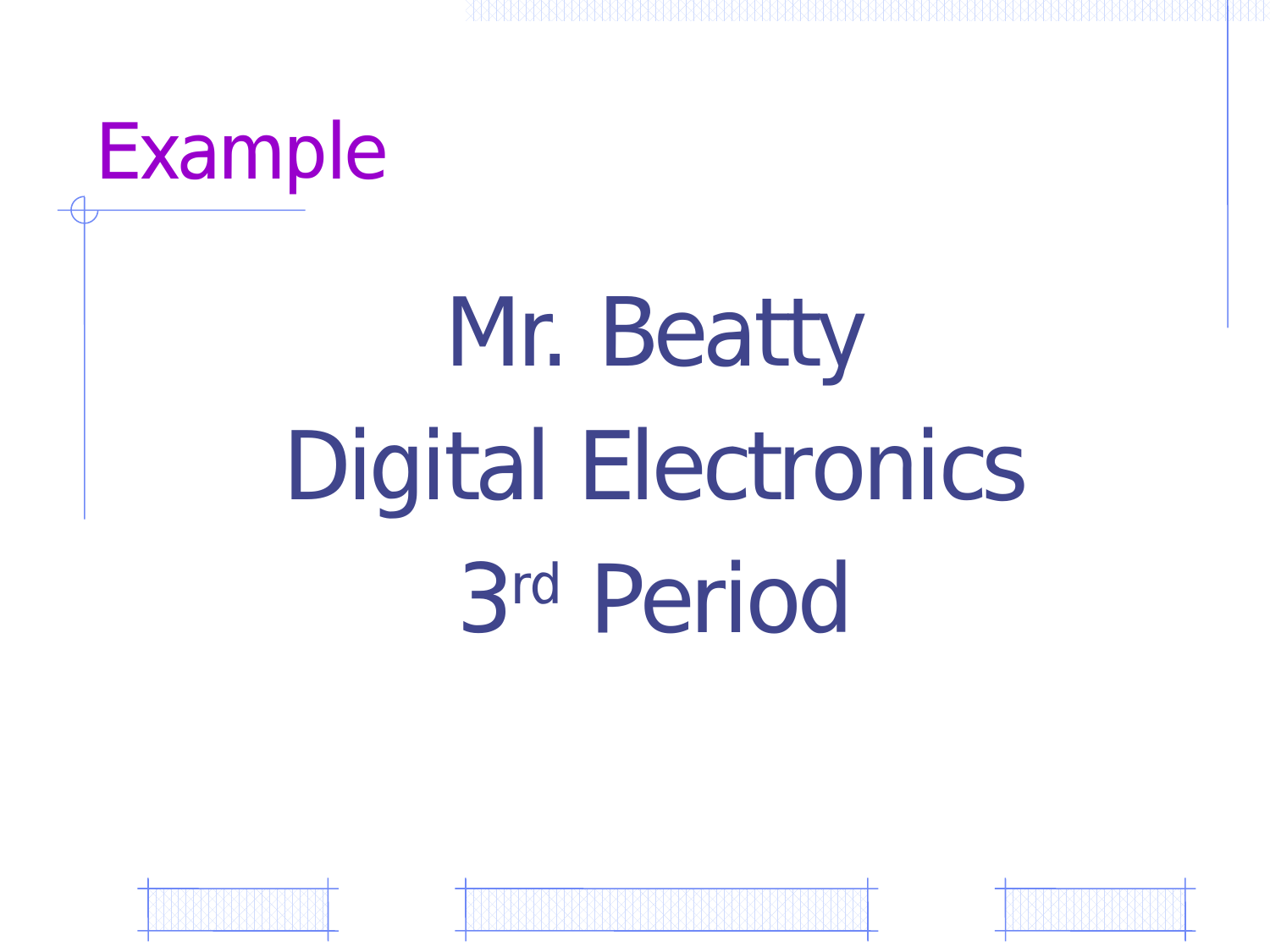

# Example
Mr. Beatty
Digital Electronics
3rd Period